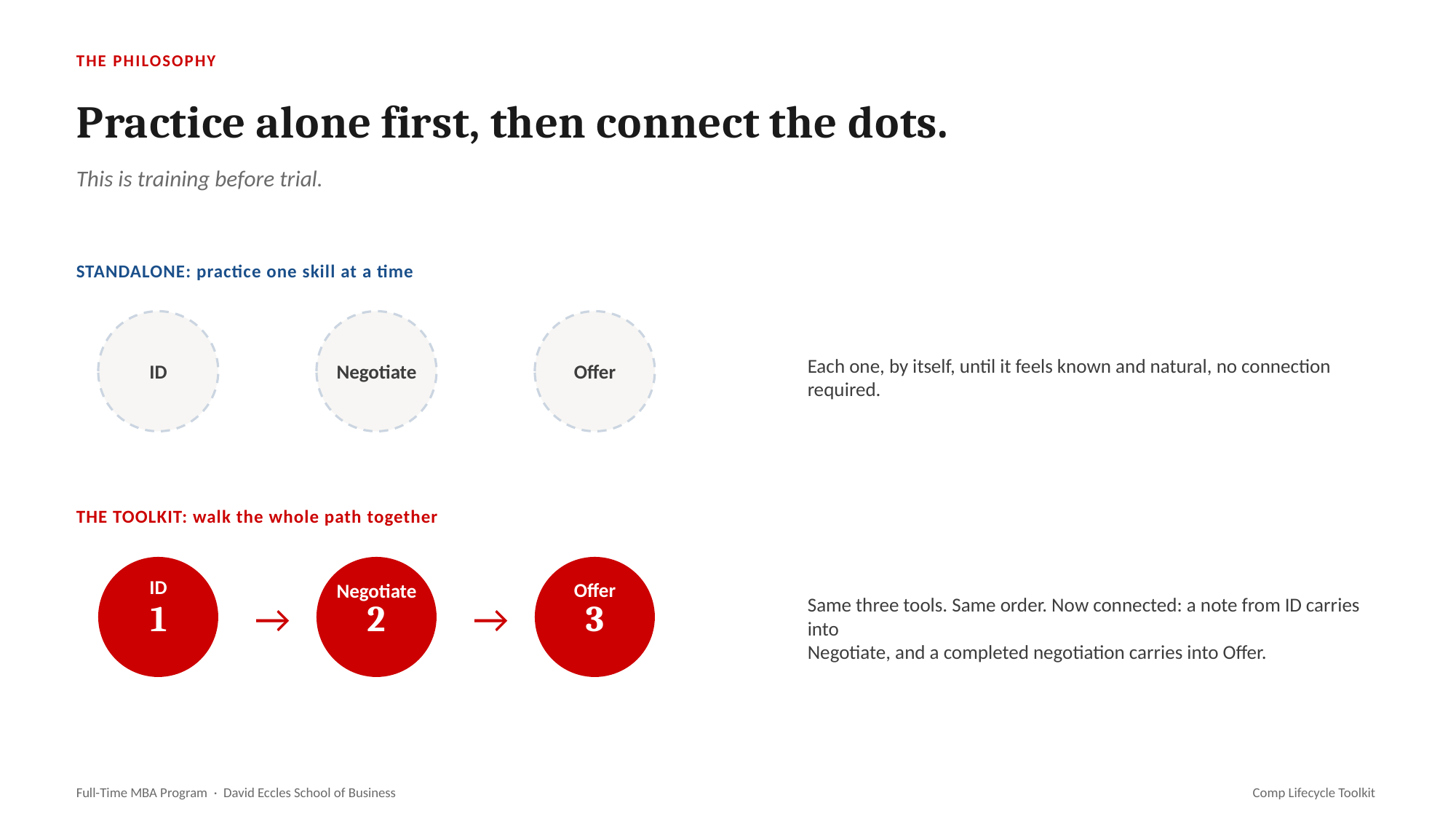

THE PHILOSOPHY
Practice alone first, then connect the dots.
This is training before trial.
STANDALONE: practice one skill at a time

ID

Negotiate

Offer
Each one, by itself, until it feels known and natural, no connection required.
THE TOOLKIT: walk the whole path together
ID
Offer
Negotiate

1

2

3
→
→
Same three tools. Same order. Now connected: a note from ID carries into
Negotiate, and a completed negotiation carries into Offer.
Full-Time MBA Program  ·  David Eccles School of Business
Comp Lifecycle Toolkit